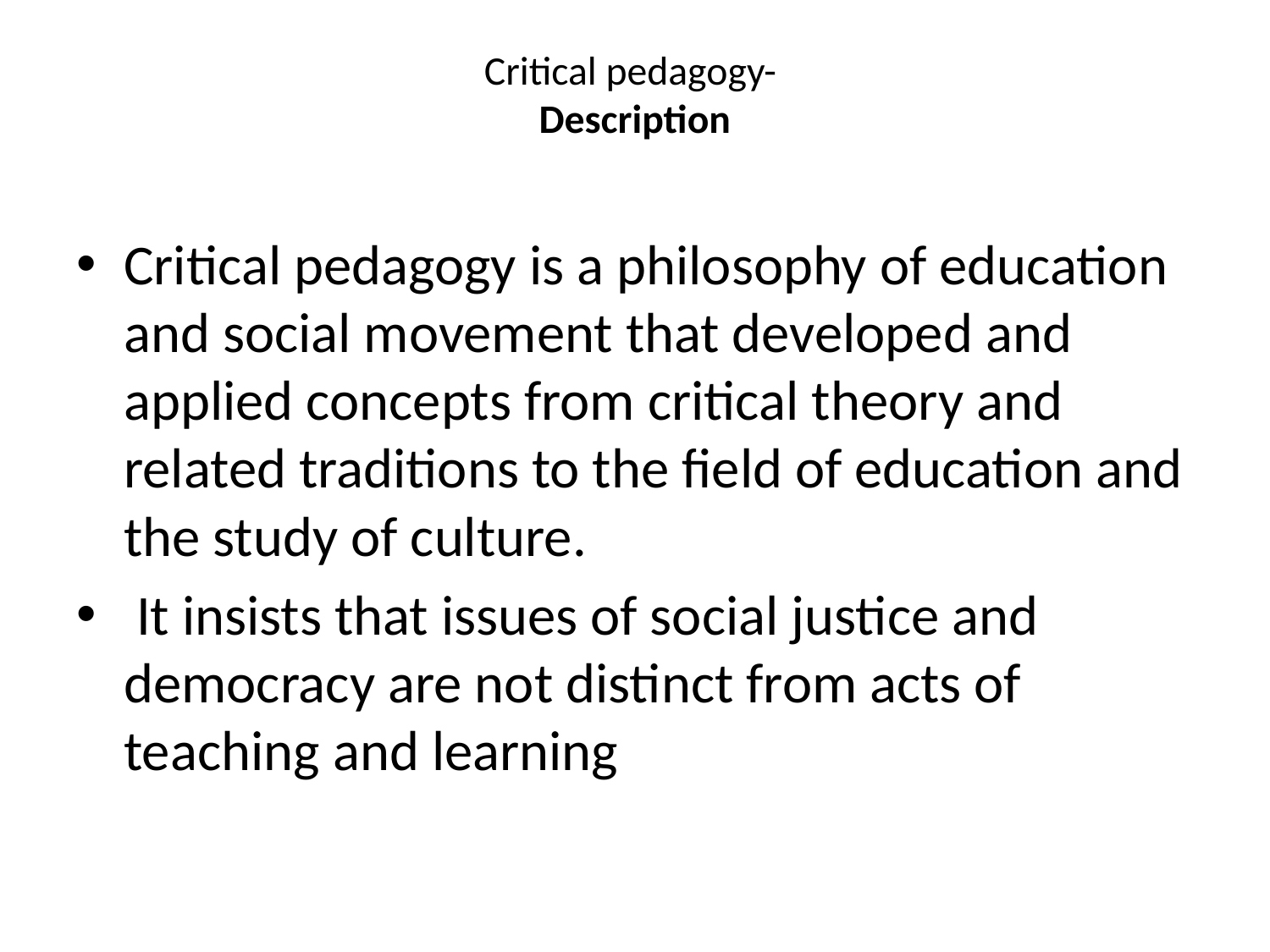

# Critical pedagogy- Description
Critical pedagogy is a philosophy of education and social movement that developed and applied concepts from critical theory and related traditions to the field of education and the study of culture.
 It insists that issues of social justice and democracy are not distinct from acts of teaching and learning